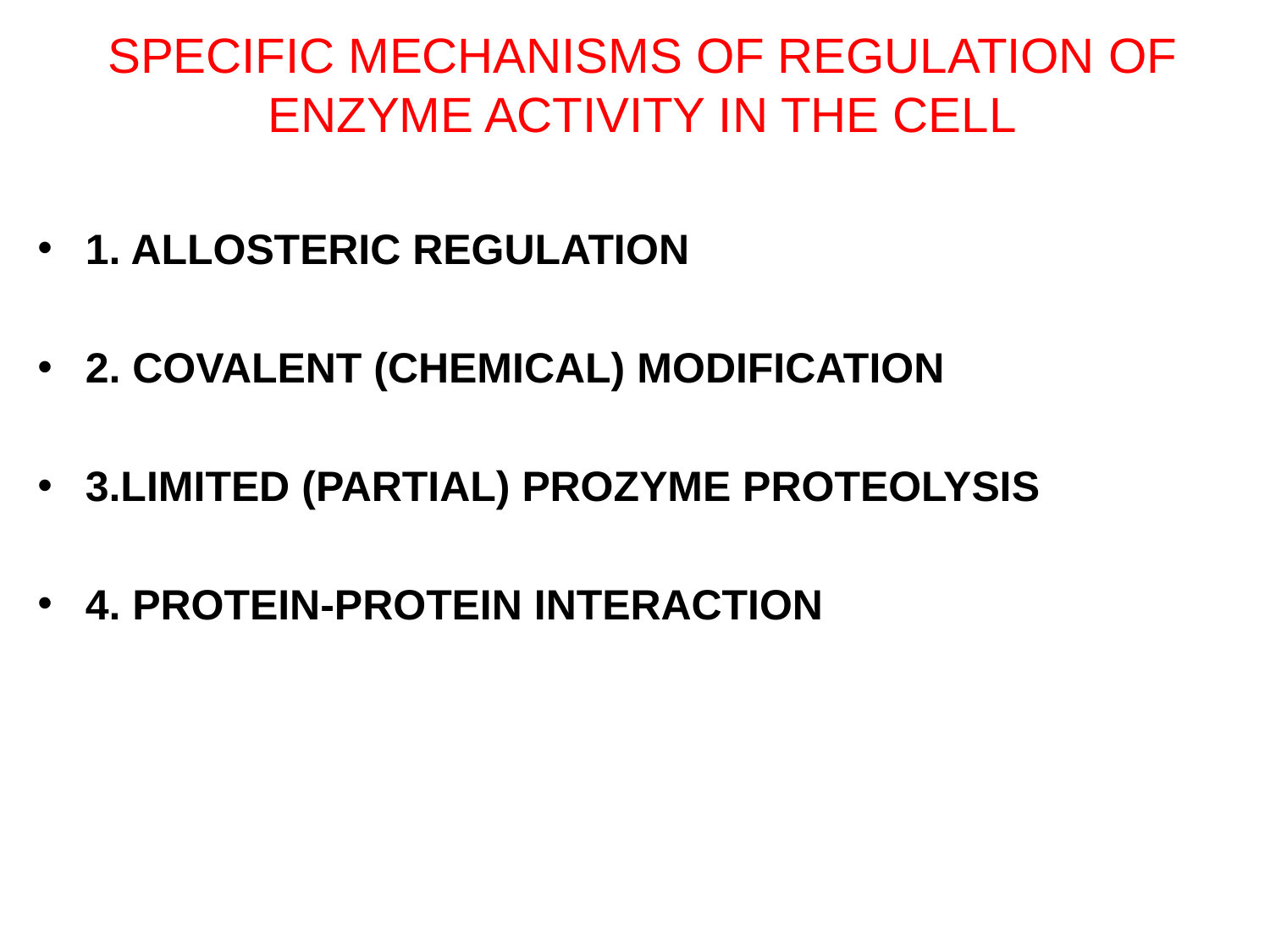

# SPECIFIC MECHANISMS OF REGULATION OF ENZYME ACTIVITY IN THE CELL
1. ALLOSTERIC REGULATION

2. COVALENT (CHEMICAL) MODIFICATION

3.LIMITED (PARTIAL) PROZYME PROTEOLYSIS

4. PROTEIN-PROTEIN INTERACTION